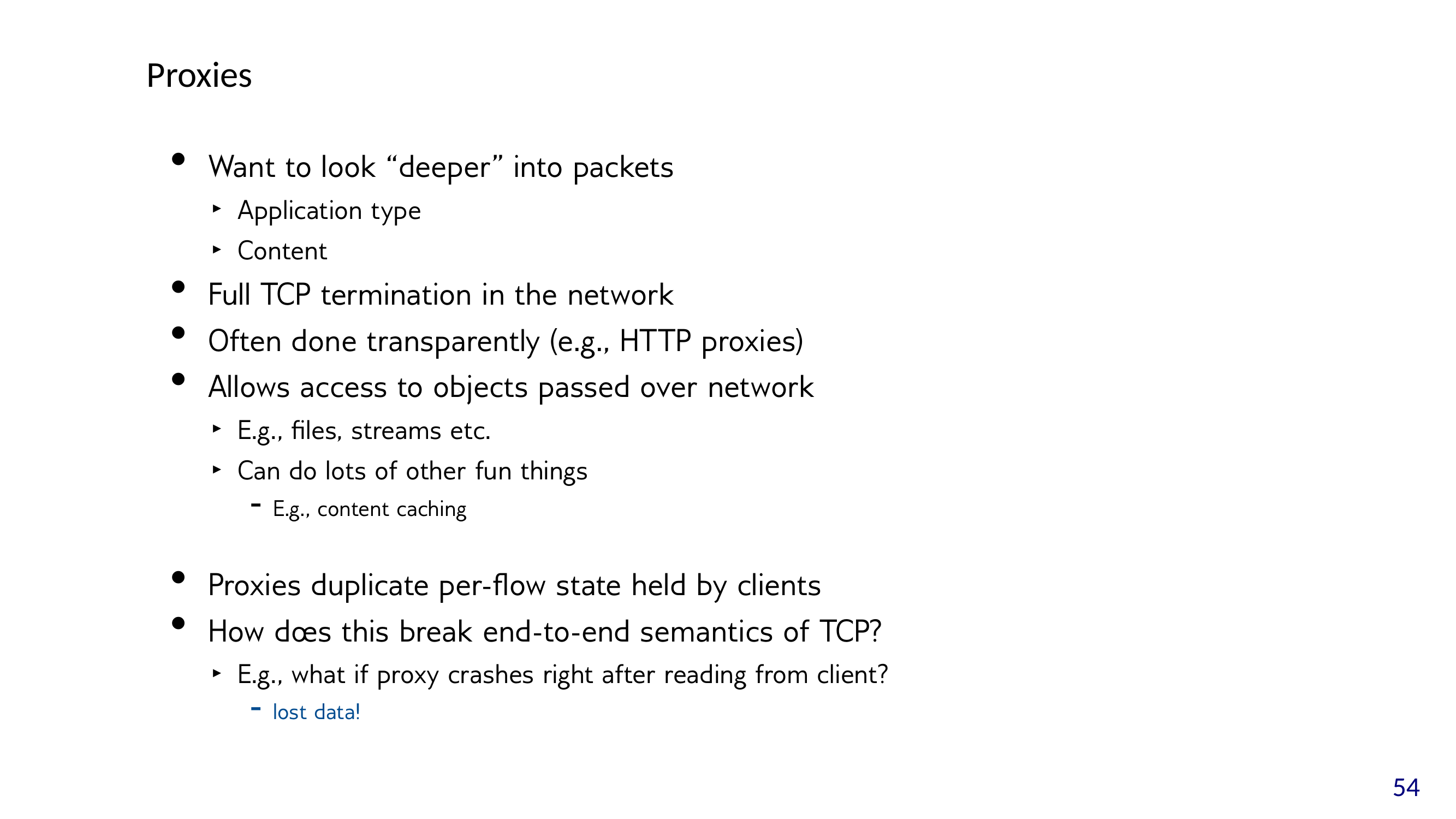

# Proxies
Want to look “deeper” into packets
Application type
Content
Full TCP termination in the network
Often done transparently (e.g., HTTP proxies)
Allows access to objects passed over network
E.g., files, streams etc.
Can do lots of other fun things
E.g., content caching

Proxies duplicate per-flow state held by clients
How does this break end-to-end semantics of TCP?
E.g., what if proxy crashes right after reading from client?
lost data!

54